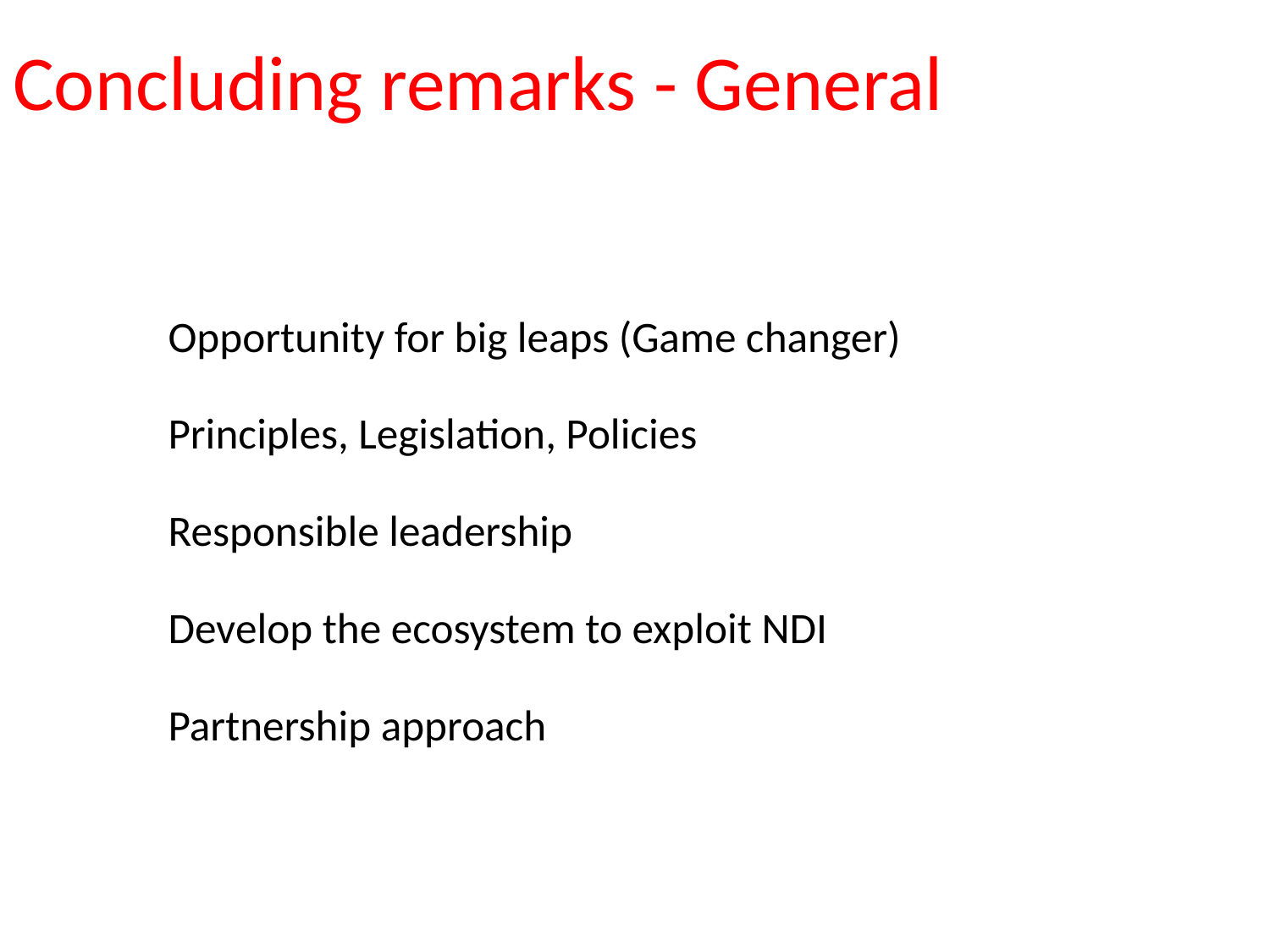

# Concluding remarks - General
Opportunity for big leaps (Game changer)
Principles, Legislation, Policies
Responsible leadership
Develop the ecosystem to exploit NDI
Partnership approach